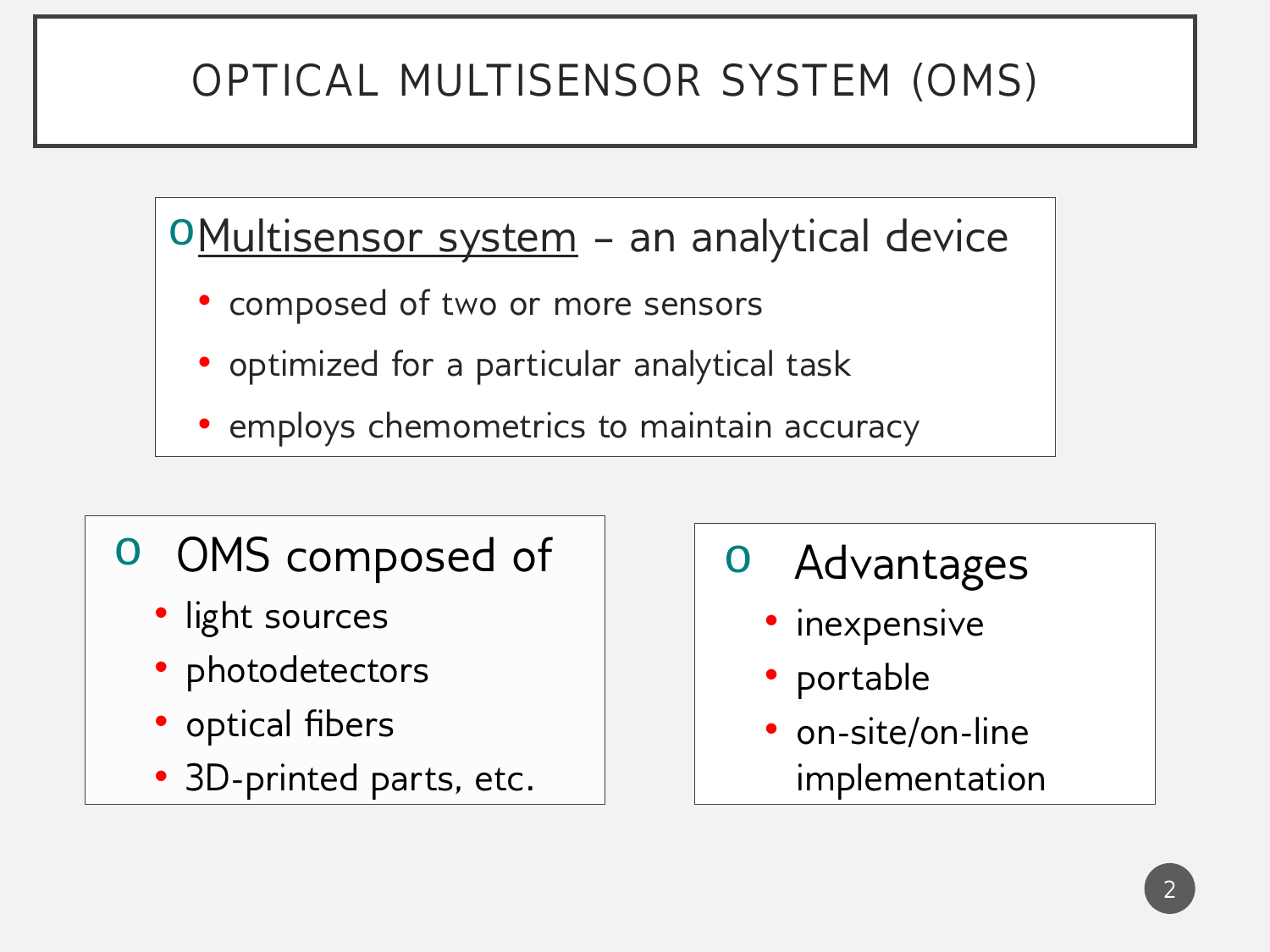

# Optical multisensor system (OMS)
Multisensor system – an analytical device
composed of two or more sensors
optimized for a particular analytical task
employs chemometrics to maintain accuracy
OMS composed of
light sources
photodetectors
optical fibers
3D-printed parts, etc.
Advantages
inexpensive
portable
on-site/on-line implementation
2